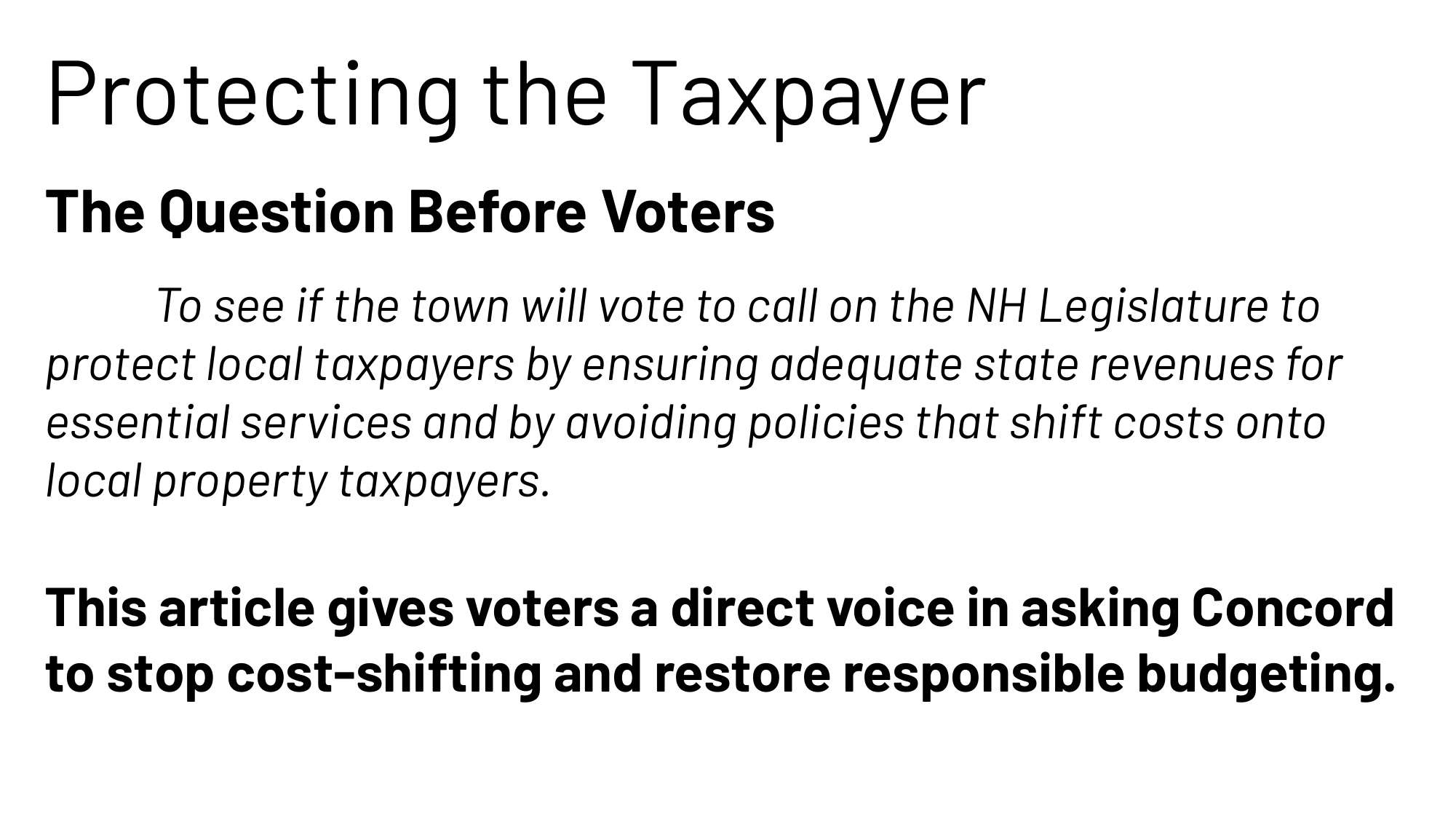

Protecting the Taxpayer

The Question Before Voters
	To see if the town will vote to call on the NH Legislature to protect local taxpayers by ensuring adequate state revenues for essential services and by avoiding policies that shift costs onto local property taxpayers.

This article gives voters a direct voice in asking Concord to stop cost-shifting and restore responsible budgeting.